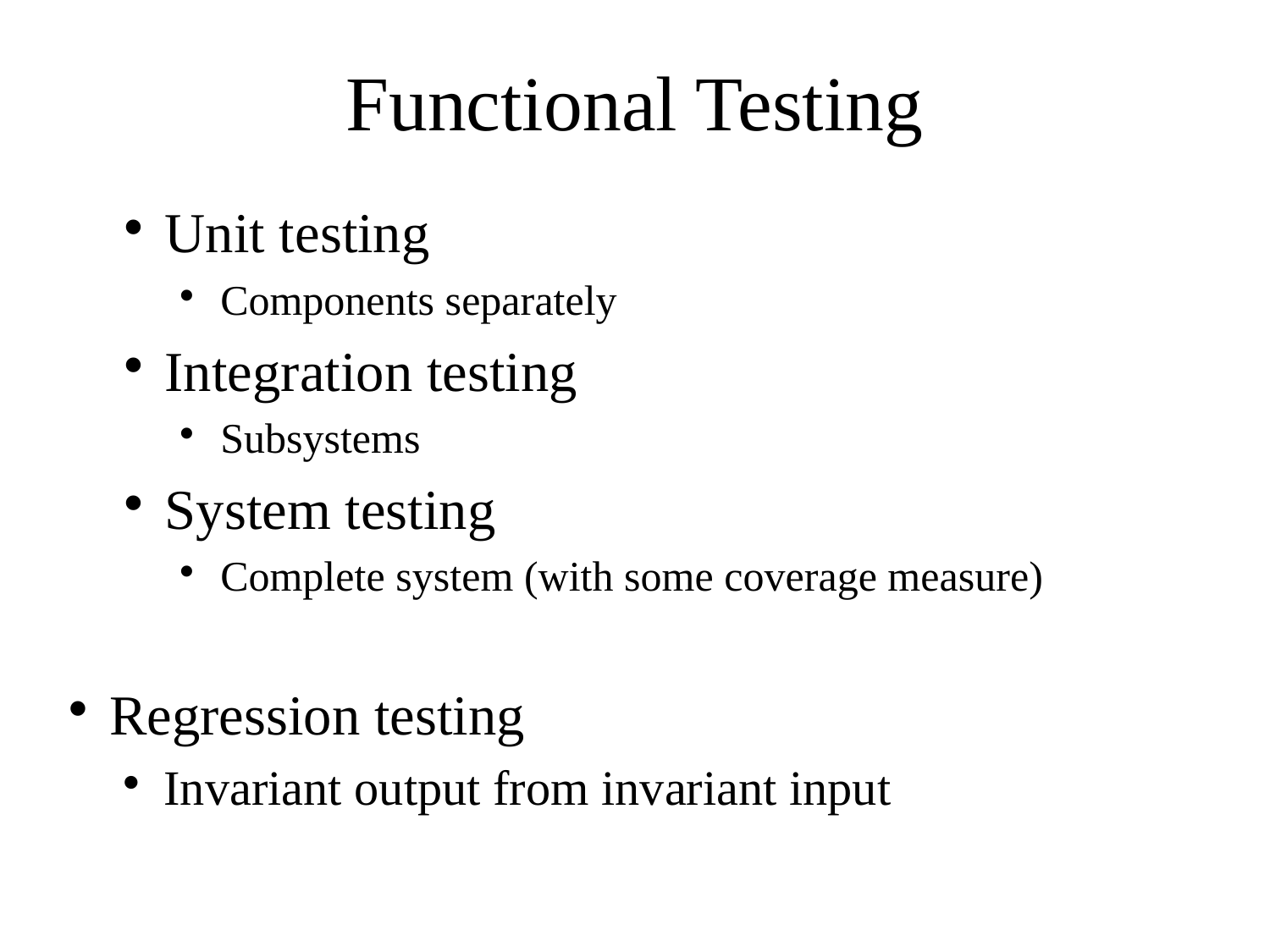

# Functional Testing
Unit testing
Components separately
Integration testing
Subsystems
System testing
Complete system (with some coverage measure)

Regression testing
Invariant output from invariant input